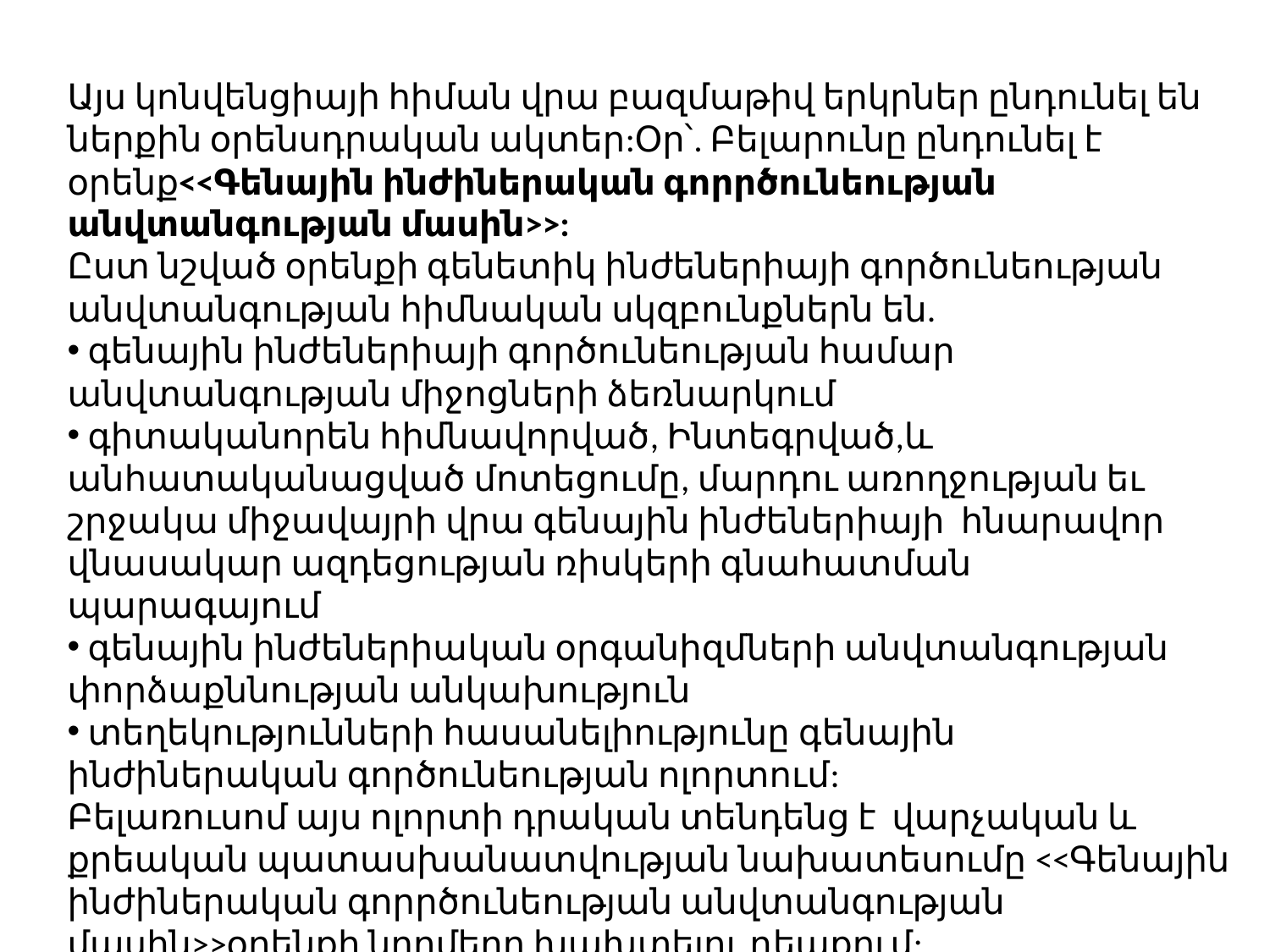

Այս կոնվենցիայի հիման վրա բազմաթիվ երկրներ ընդունել են ներքին օրենսդրական ակտեր:Օր՝. Բելարունը ընդունել է օրենք<<Գենային ինժիներական գորրծունեության անվտանգության մասին>>:
Ըստ նշված օրենքի գենետիկ ինժեներիայի գործունեության անվտանգության հիմնական սկզբունքներն են.
 գենային ինժեներիայի գործունեության համար անվտանգության միջոցների ձեռնարկում
 գիտականորեն հիմնավորված, Ինտեգրված,և անհատականացված մոտեցումը, մարդու առողջության եւ շրջակա միջավայրի վրա գենային ինժեներիայի  հնարավոր վնասակար ազդեցության ռիսկերի գնահատման պարագայում
 գենային ինժեներիական օրգանիզմների անվտանգության փորձաքննության անկախություն
 տեղեկությունների հասանելիությունը գենային ինժիներական գործունեության ոլորտում:
Բելառուսոմ այս ոլորտի դրական տենդենց է  վարչական և քրեական պատասխանատվության նախատեսումը <<Գենային ինժիներական գորրծունեության անվտանգության մասին>>օրենքի նորմերը խախտելու դեպքում: